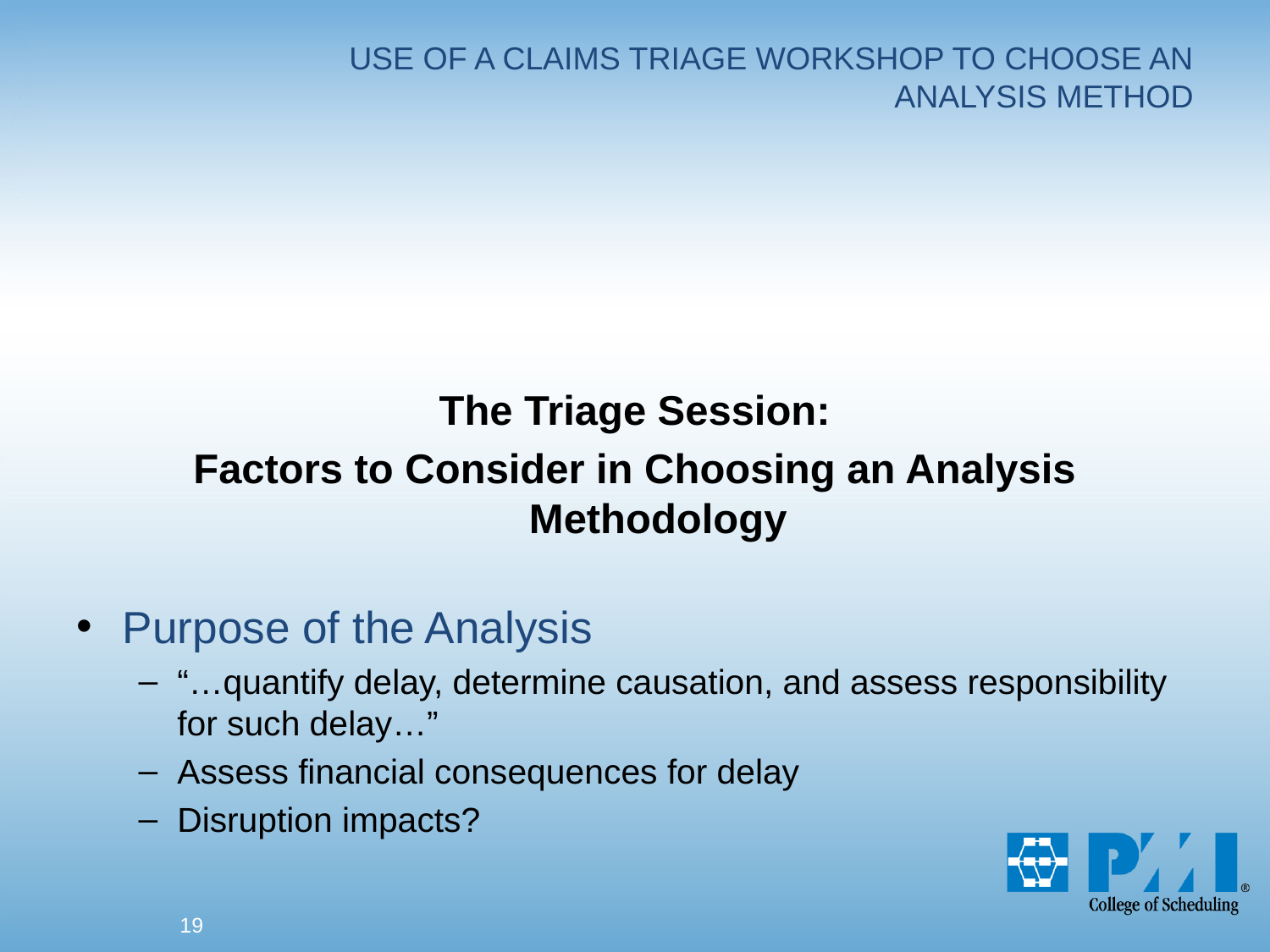

# USE OF A CLAIMS TRIAGE WORKSHOP TO CHOOSE AN ANALYSIS METHOD

The Triage Session:
Factors to Consider in Choosing an Analysis Methodology

Purpose of the Analysis
“…quantify delay, determine causation, and assess responsibility for such delay…”
Assess financial consequences for delay
Disruption impacts?

19